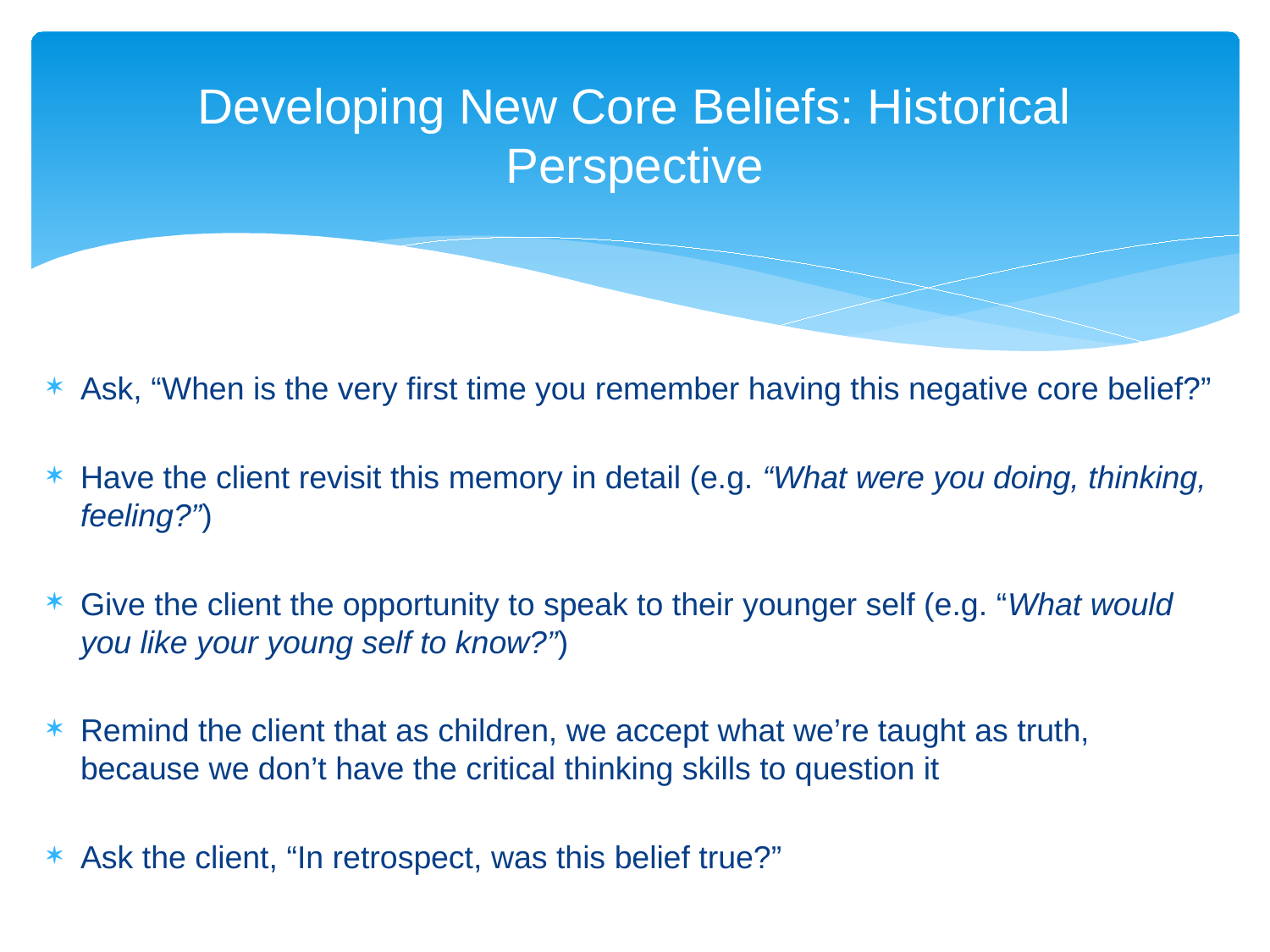

# Developing New Core Beliefs: Historical Perspective
Ask, “When is the very first time you remember having this negative core belief?”

Have the client revisit this memory in detail (e.g. “What were you doing, thinking, feeling?”)

Give the client the opportunity to speak to their younger self (e.g. “What would you like your young self to know?”)

Remind the client that as children, we accept what we’re taught as truth, because we don’t have the critical thinking skills to question it

Ask the client, “In retrospect, was this belief true?”